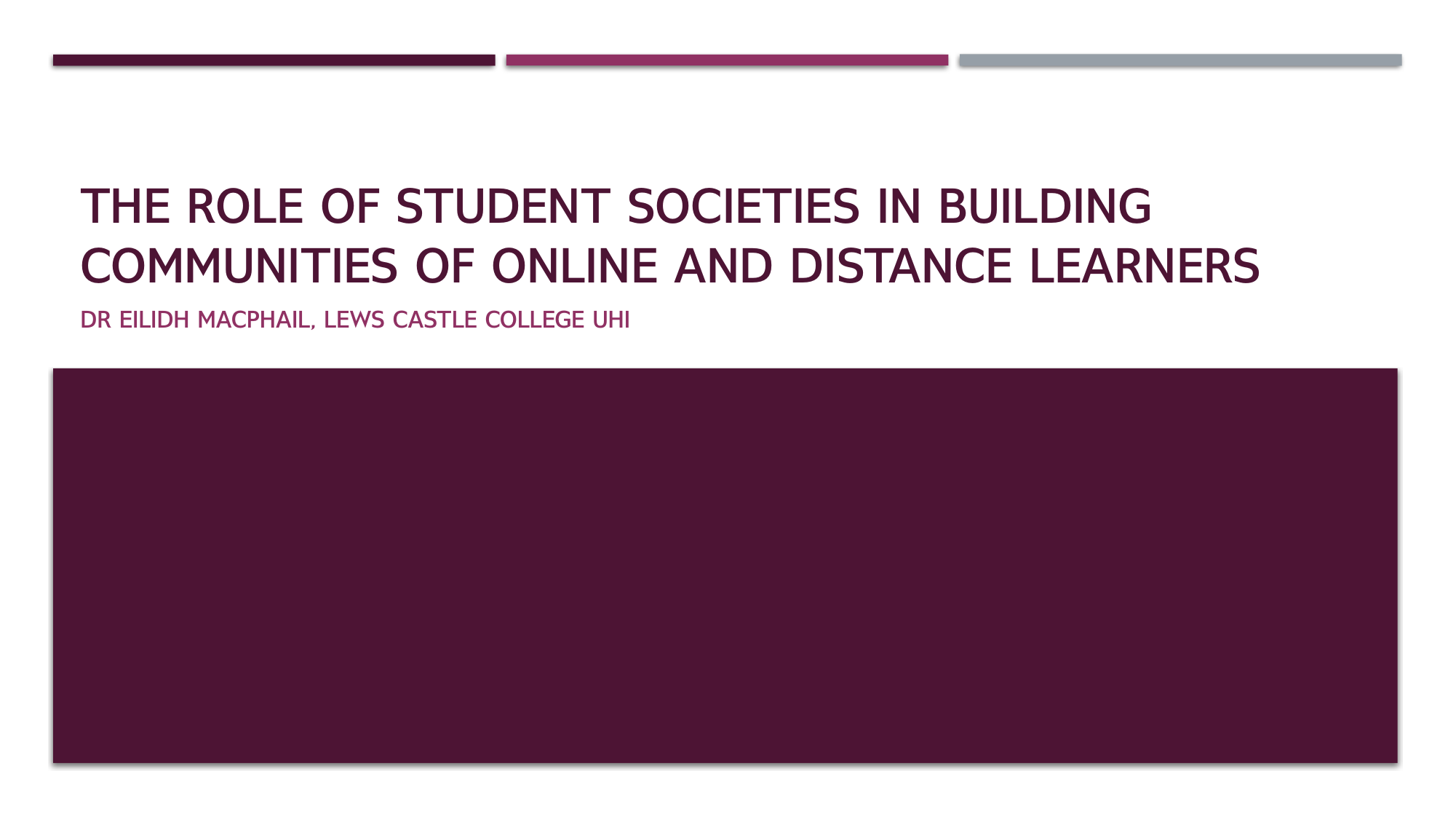

# The role of student societies in building communities of online and distance learners
Dr Eilidh MacPhail, Lews Castle College UHI